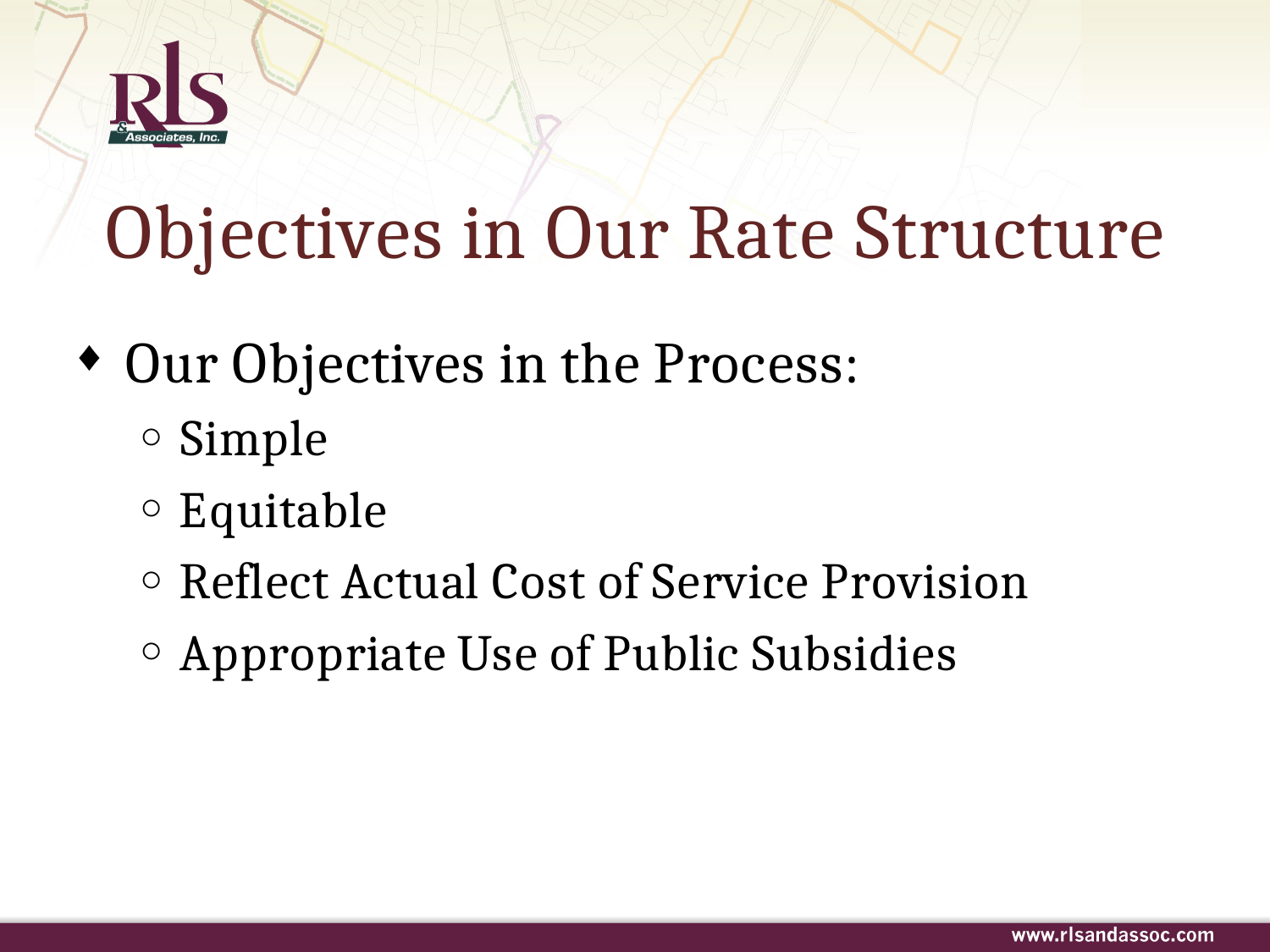

# Objectives in Our Rate Structure
Our Objectives in the Process:
Simple
Equitable
Reflect Actual Cost of Service Provision
Appropriate Use of Public Subsidies